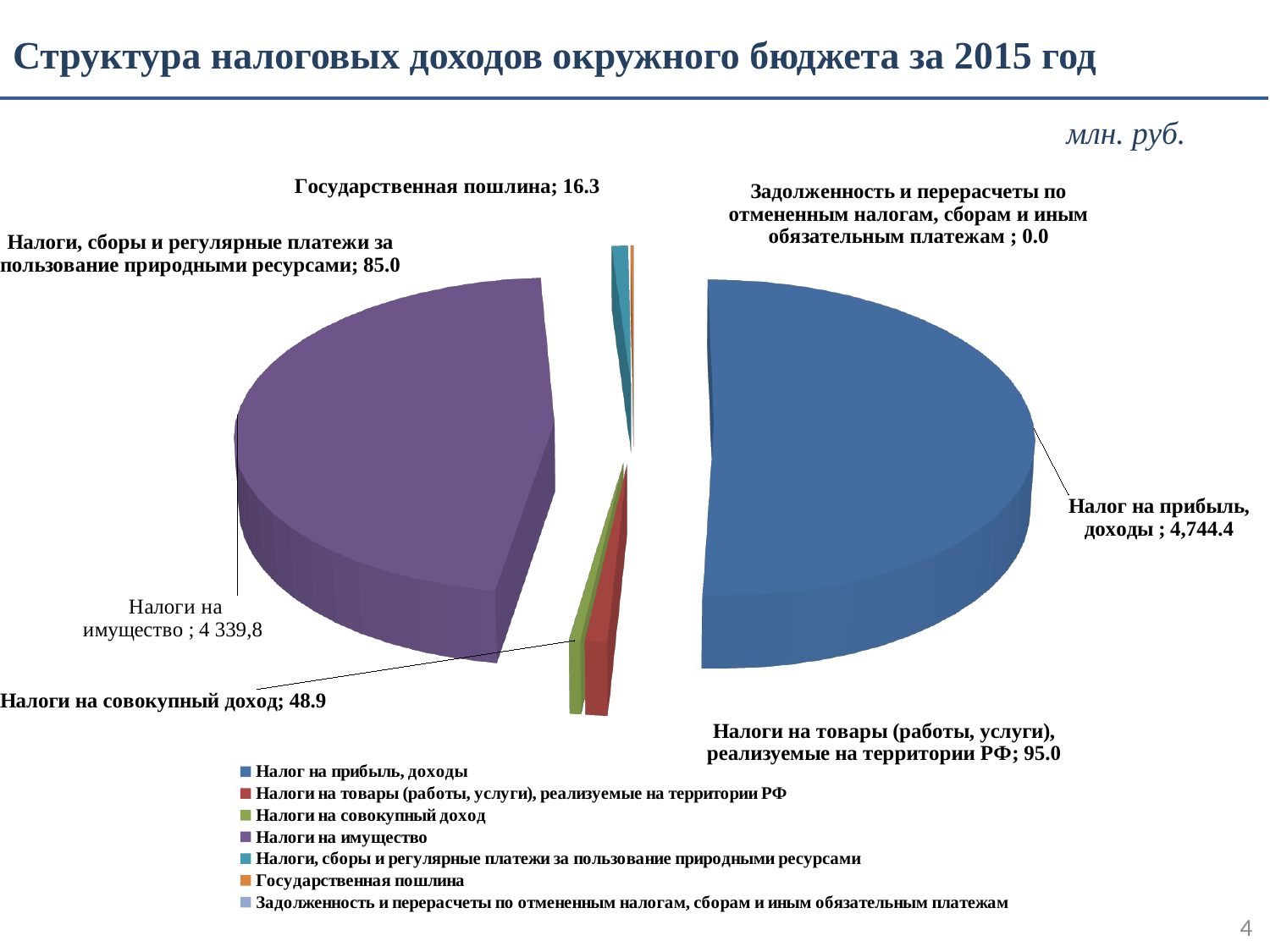

Структура налоговых доходов окружного бюджета за 2015 год

[unsupported chart]

млн. руб.
4